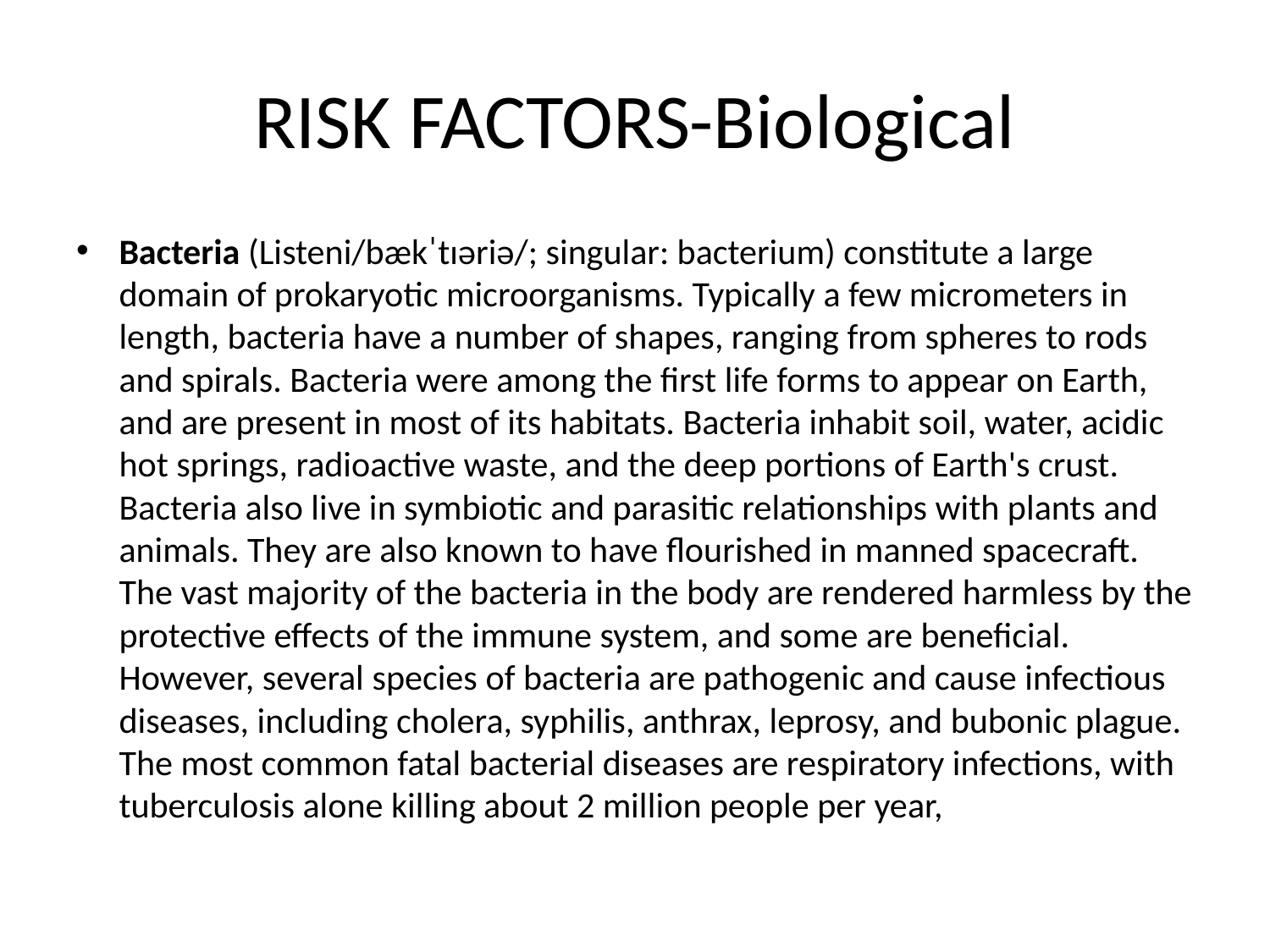

# RISK FACTORS-Biological
Bacteria (Listeni/bækˈtɪəriə/; singular: bacterium) constitute a large domain of prokaryotic microorganisms. Typically a few micrometers in length, bacteria have a number of shapes, ranging from spheres to rods and spirals. Bacteria were among the first life forms to appear on Earth, and are present in most of its habitats. Bacteria inhabit soil, water, acidic hot springs, radioactive waste, and the deep portions of Earth's crust. Bacteria also live in symbiotic and parasitic relationships with plants and animals. They are also known to have flourished in manned spacecraft. The vast majority of the bacteria in the body are rendered harmless by the protective effects of the immune system, and some are beneficial. However, several species of bacteria are pathogenic and cause infectious diseases, including cholera, syphilis, anthrax, leprosy, and bubonic plague. The most common fatal bacterial diseases are respiratory infections, with tuberculosis alone killing about 2 million people per year,